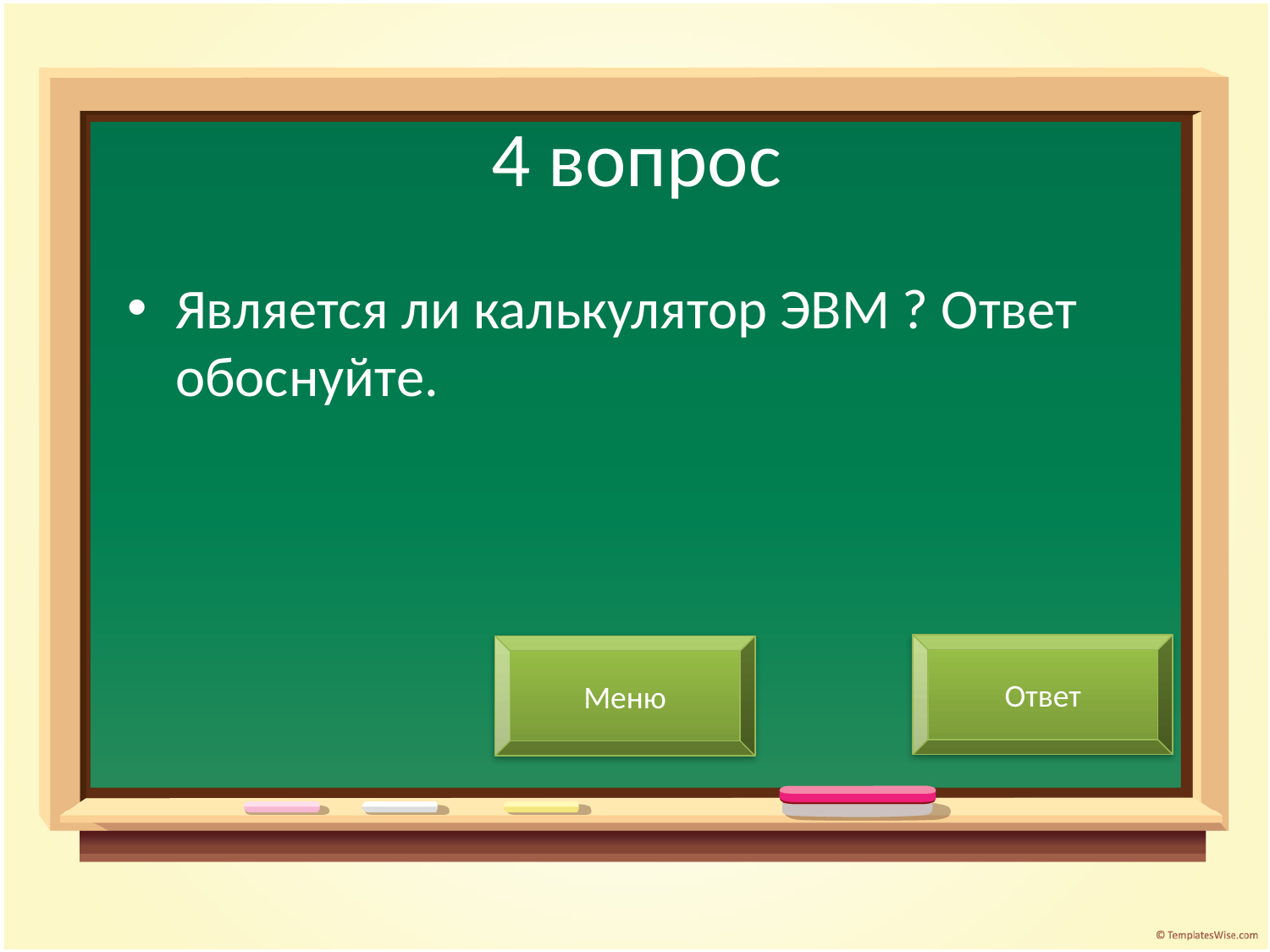

# 4 вопрос
Является ли калькулятор ЭВМ ? Ответ обоснуйте.
Ответ
Меню